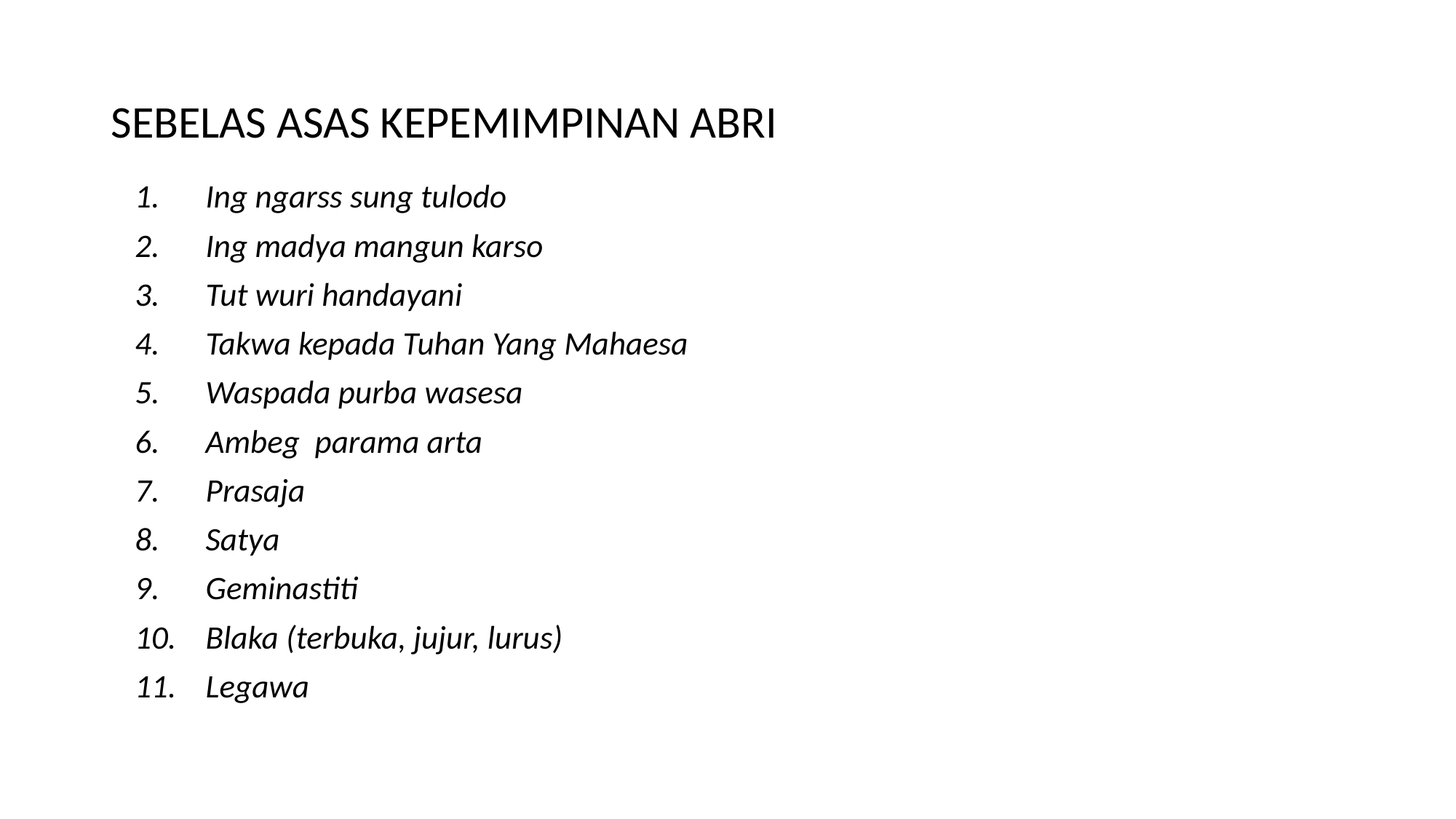

# SEBELAS ASAS KEPEMIMPINAN ABRI
Ing ngarss sung tulodo
Ing madya mangun karso
Tut wuri handayani
Takwa kepada Tuhan Yang Mahaesa
Waspada purba wasesa
Ambeg  parama arta
Prasaja
Satya
Geminastiti
Blaka (terbuka, jujur, lurus)
Legawa